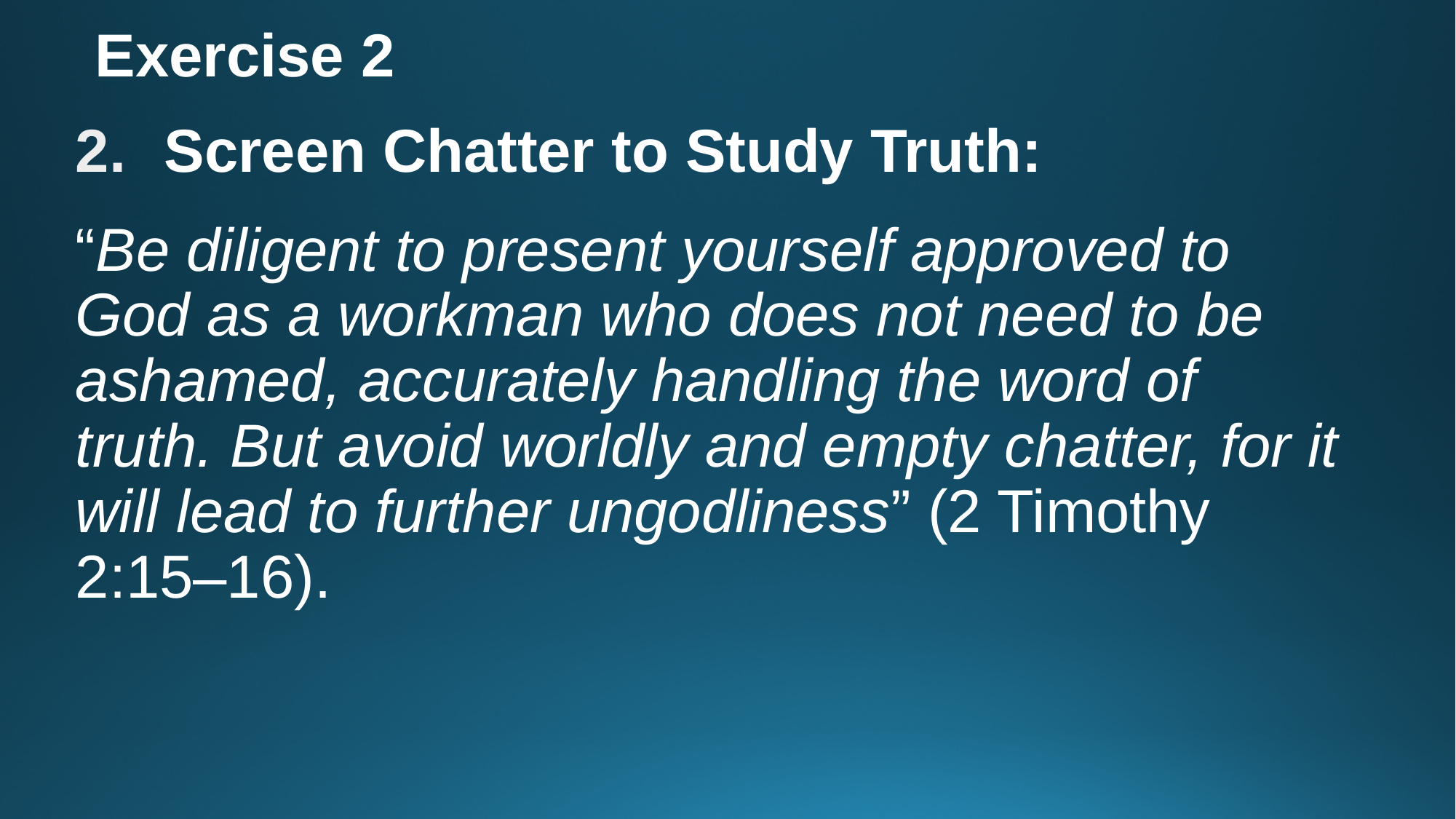

# Exercise 2
Screen Chatter to Study Truth:
“Be diligent to present yourself approved to God as a workman who does not need to be ashamed, accurately handling the word of truth. But avoid worldly and empty chatter, for it will lead to further ungodliness” (2 Timothy 2:15–16).